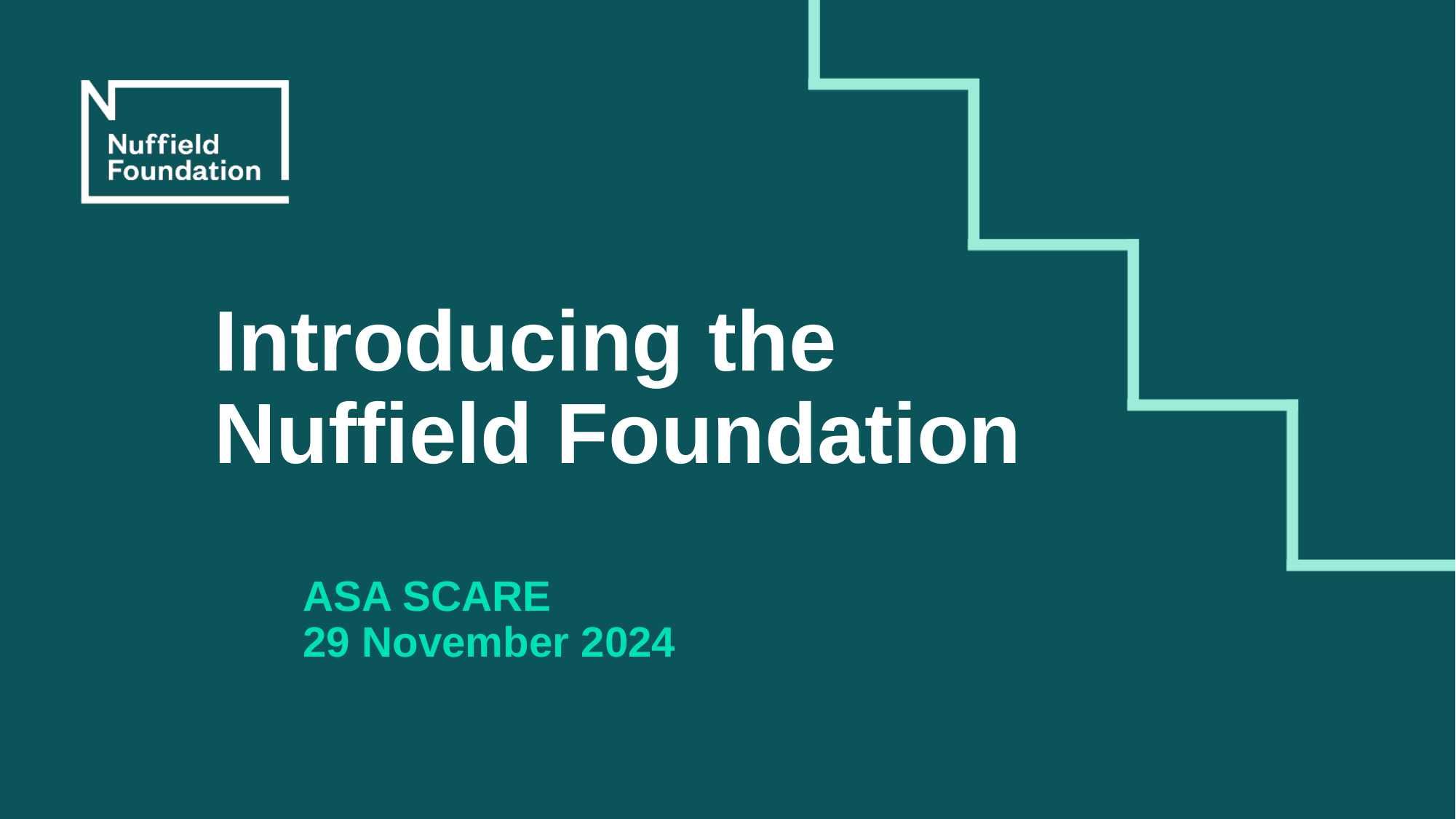

# Introducing the Nuffield Foundation
ASA SCARE
29 November 2024